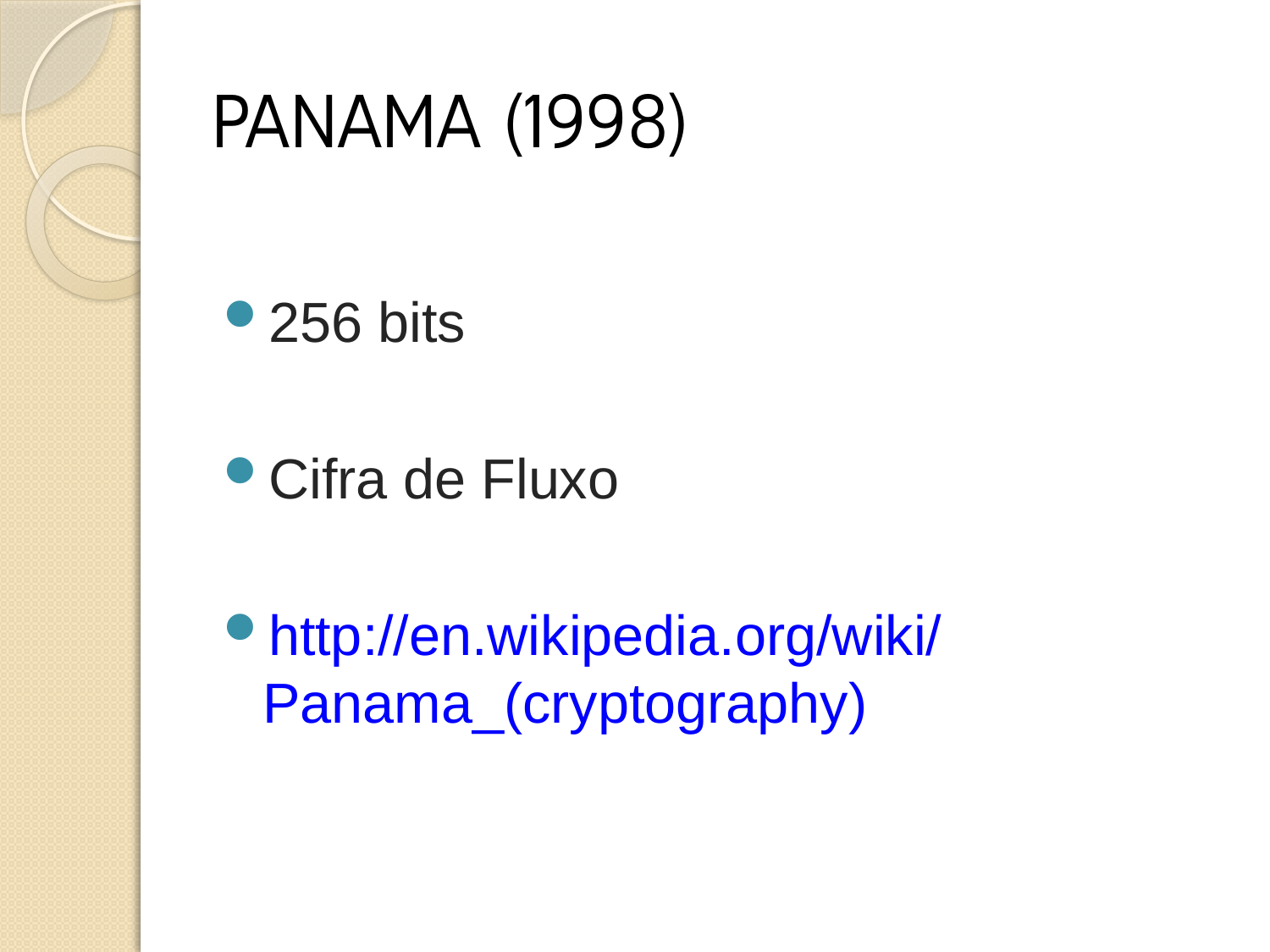

# PANAMA (1998)

256 bits

Cifra de Fluxo

http://en.wikipedia.org/wiki/Panama_(cryptography)